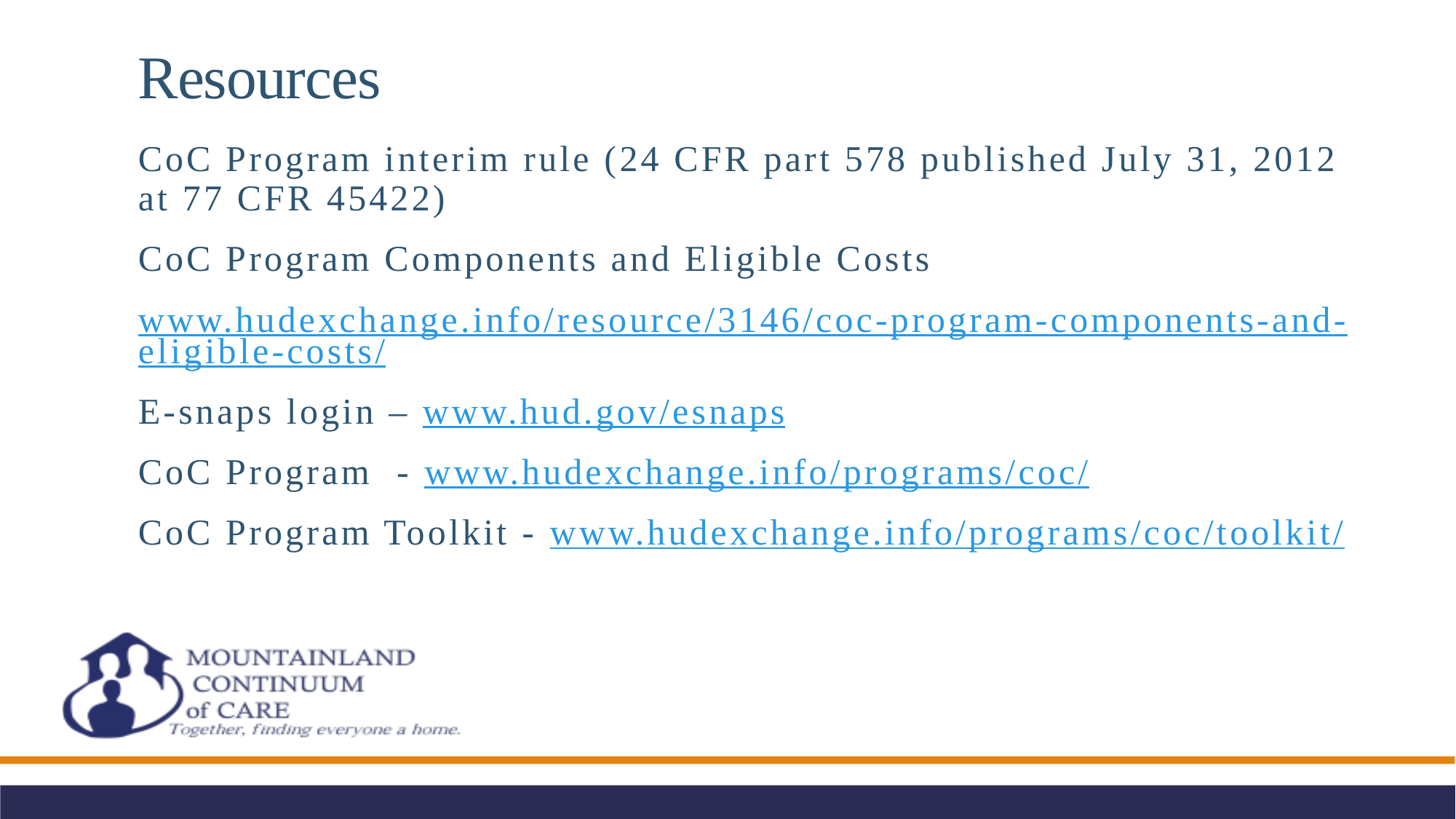

# Resources
CoC Program interim rule (24 CFR part 578 published July 31, 2012 at 77 CFR 45422)
CoC Program Components and Eligible Costs
www.hudexchange.info/resource/3146/coc-program-components-and-eligible-costs/
E-snaps login – www.hud.gov/esnaps
CoC Program  - www.hudexchange.info/programs/coc/
CoC Program Toolkit - www.hudexchange.info/programs/coc/toolkit/